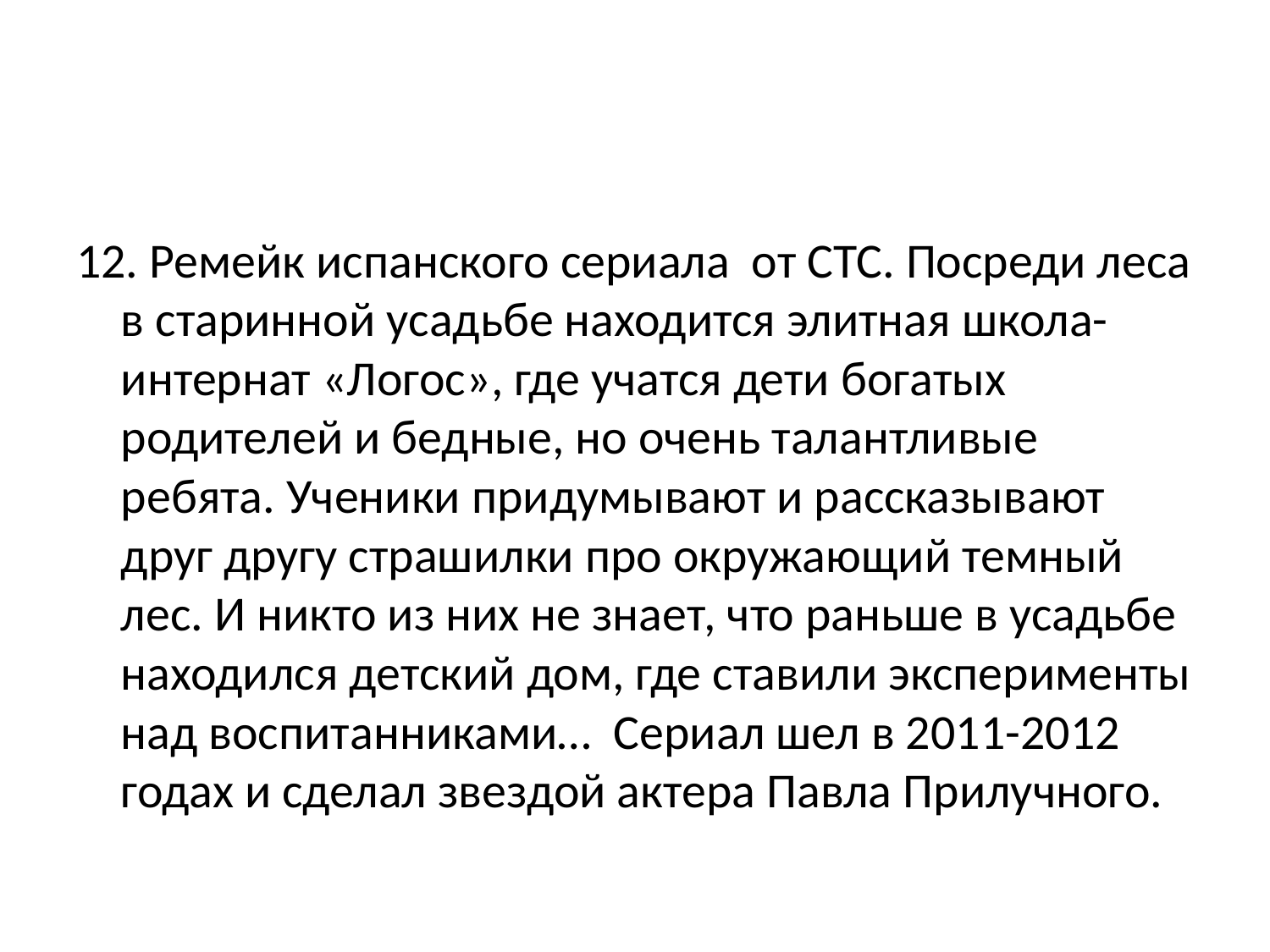

#
12. Ремейк испанского сериала  от СТС. Посреди леса в старинной усадьбе находится элитная школа-интернат «Логос», где учатся дети богатых родителей и бедные, но очень талантливые ребята. Ученики придумывают и рассказывают друг другу страшилки про окружающий темный лес. И никто из них не знает, что раньше в усадьбе находился детский дом, где ставили эксперименты над воспитанниками…  Сериал шел в 2011-2012 годах и сделал звездой актера Павла Прилучного.